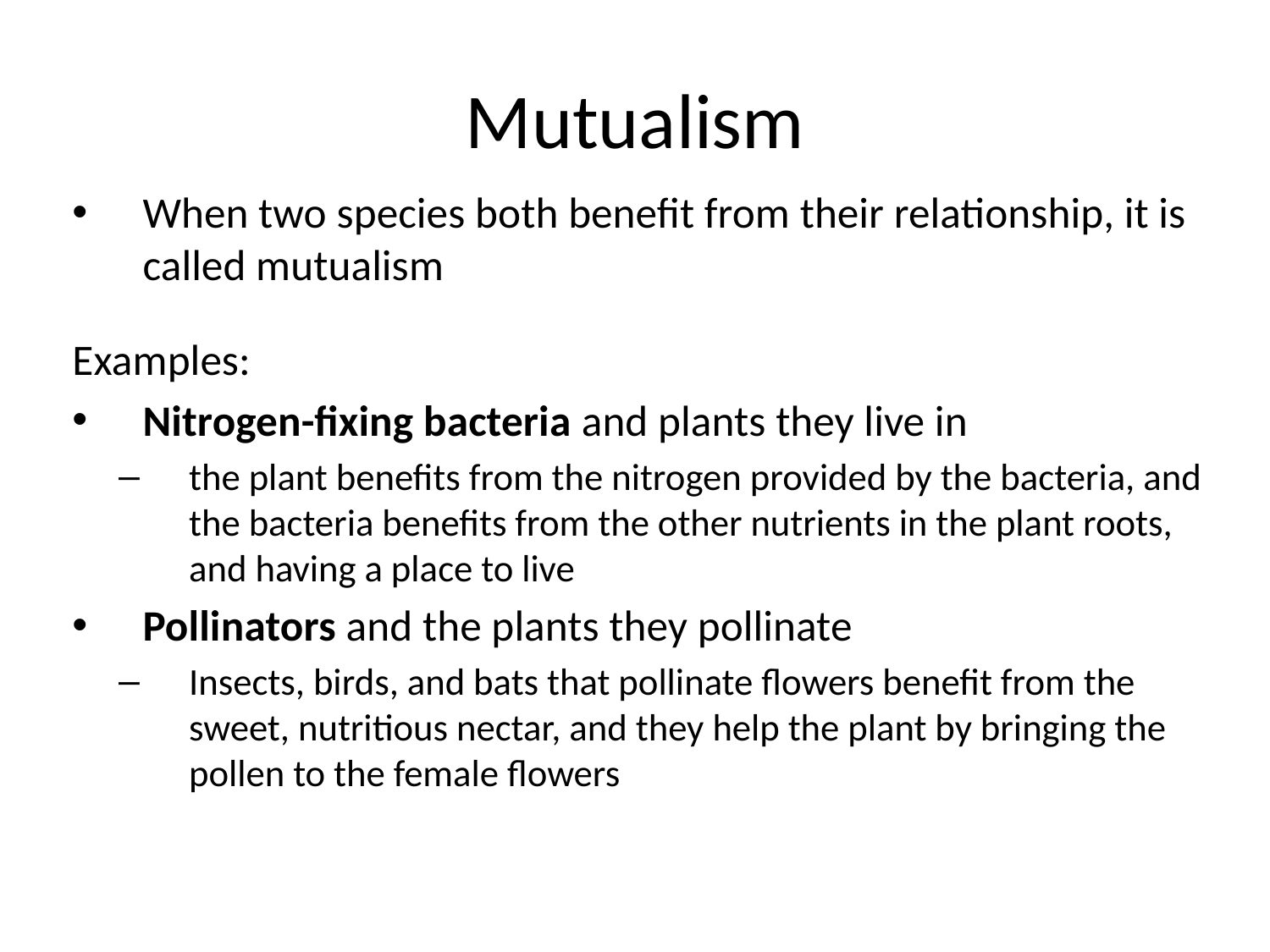

# Mutualism
When two species both benefit from their relationship, it is called mutualism

Examples:
Nitrogen-fixing bacteria and plants they live in
the plant benefits from the nitrogen provided by the bacteria, and the bacteria benefits from the other nutrients in the plant roots, and having a place to live
Pollinators and the plants they pollinate
Insects, birds, and bats that pollinate flowers benefit from the sweet, nutritious nectar, and they help the plant by bringing the pollen to the female flowers